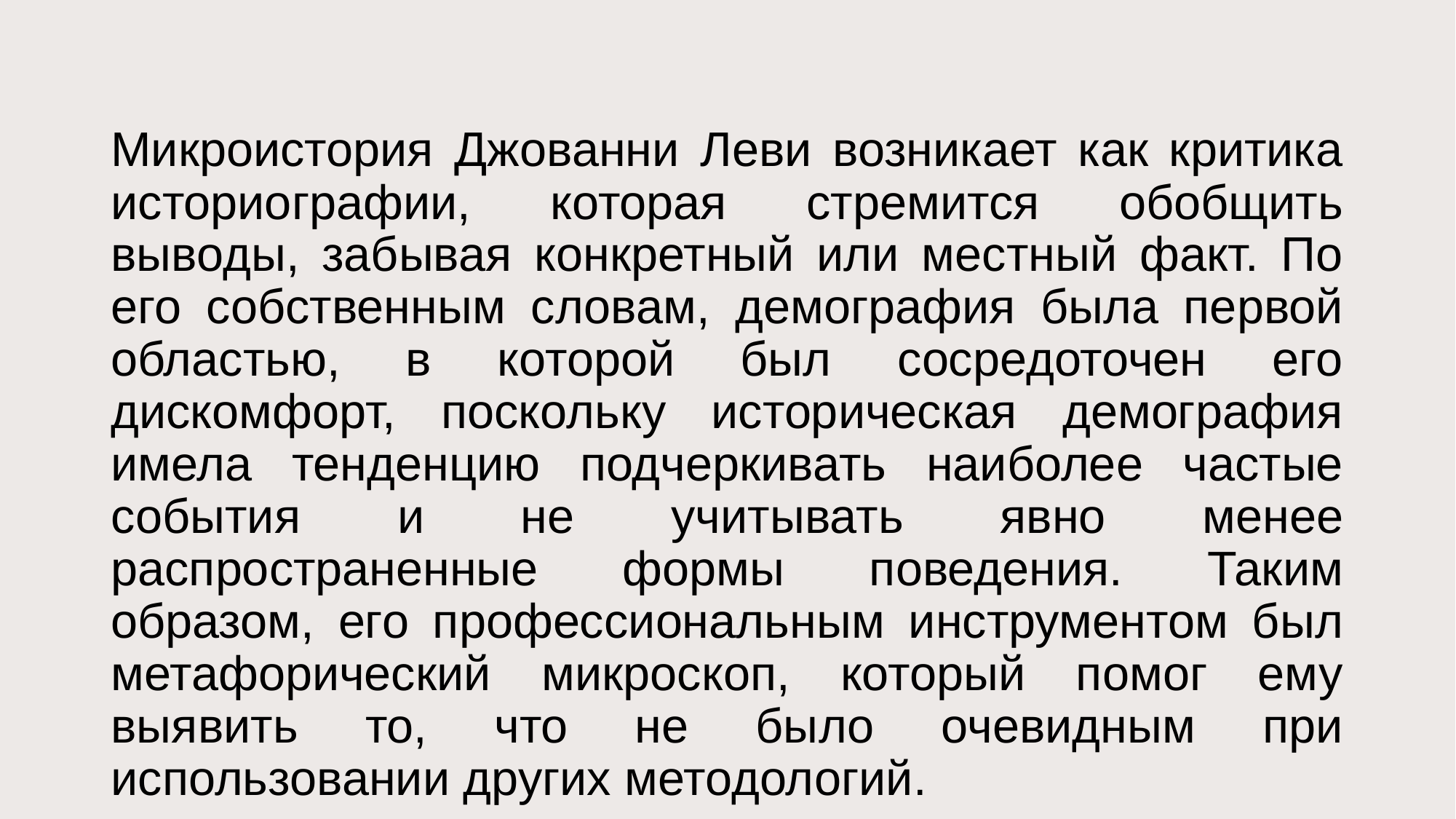

# Микроистория Джованни Леви возникает как критика историографии, которая стремится обобщить выводы, забывая конкретный или местный факт. По его собственным словам, демография была первой областью, в которой был сосредоточен его дискомфорт, поскольку историческая демография имела тенденцию подчеркивать наиболее частые события и не учитывать явно менее распространенные формы поведения. Таким образом, его профессиональным инструментом был метафорический микроскоп, который помог ему выявить то, что не было очевидным при использовании других методологий.